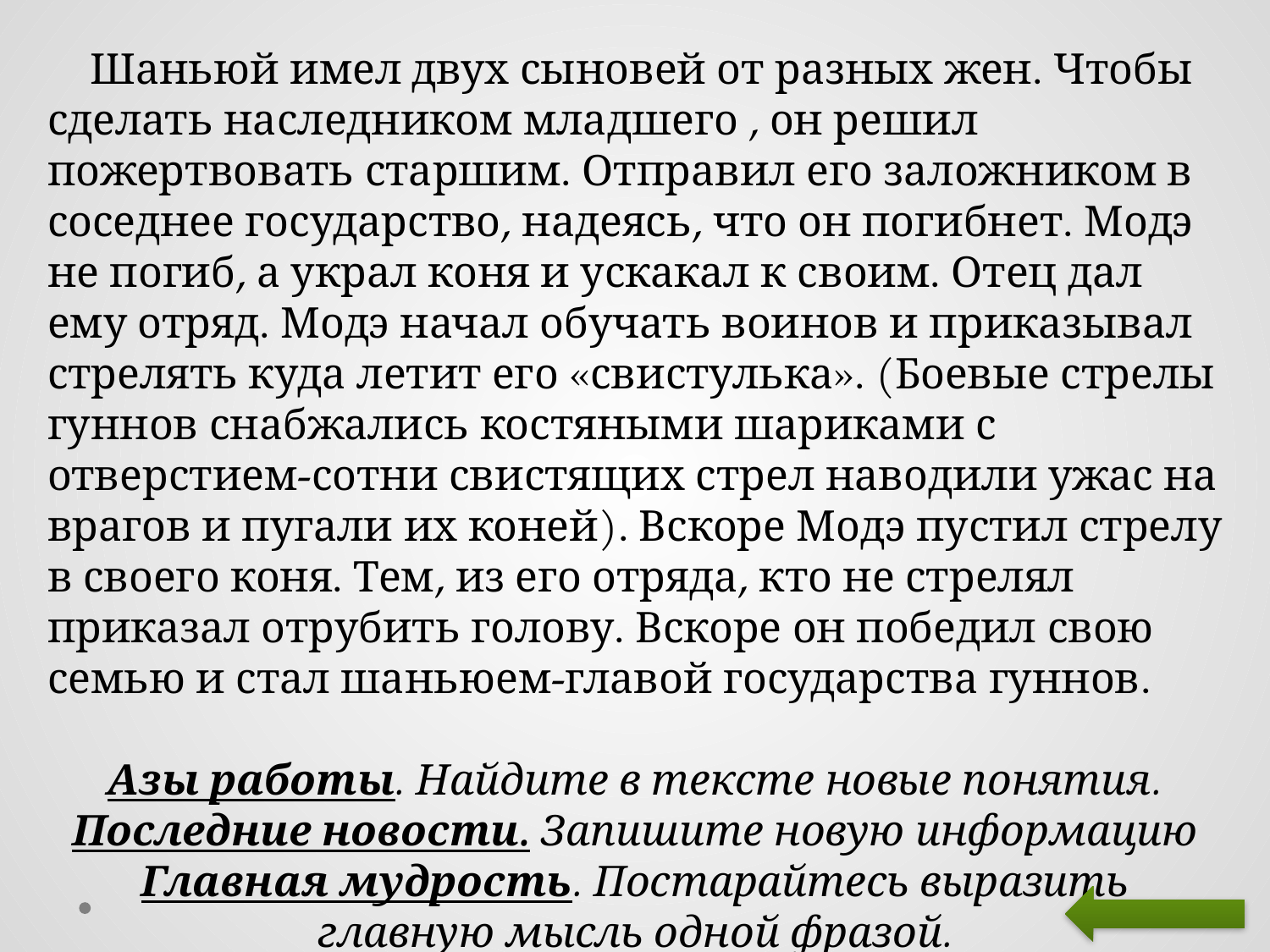

Шаньюй имел двух сыновей от разных жен. Чтобы сделать наследником младшего , он решил пожертвовать старшим. Отправил его заложником в соседнее государство, надеясь, что он погибнет. Модэ не погиб, а украл коня и ускакал к своим. Отец дал ему отряд. Модэ начал обучать воинов и приказывал стрелять куда летит его «свистулька». (Боевые стрелы гуннов снабжались костяными шариками с отверстием-сотни свистящих стрел наводили ужас на врагов и пугали их коней). Вскоре Модэ пустил стрелу в своего коня. Тем, из его отряда, кто не стрелял приказал отрубить голову. Вскоре он победил свою семью и стал шаньюем-главой государства гуннов.

Азы работы. Найдите в тексте новые понятия.
Последние новости. Запишите новую информацию
Главная мудрость. Постарайтесь выразить главную мысль одной фразой.